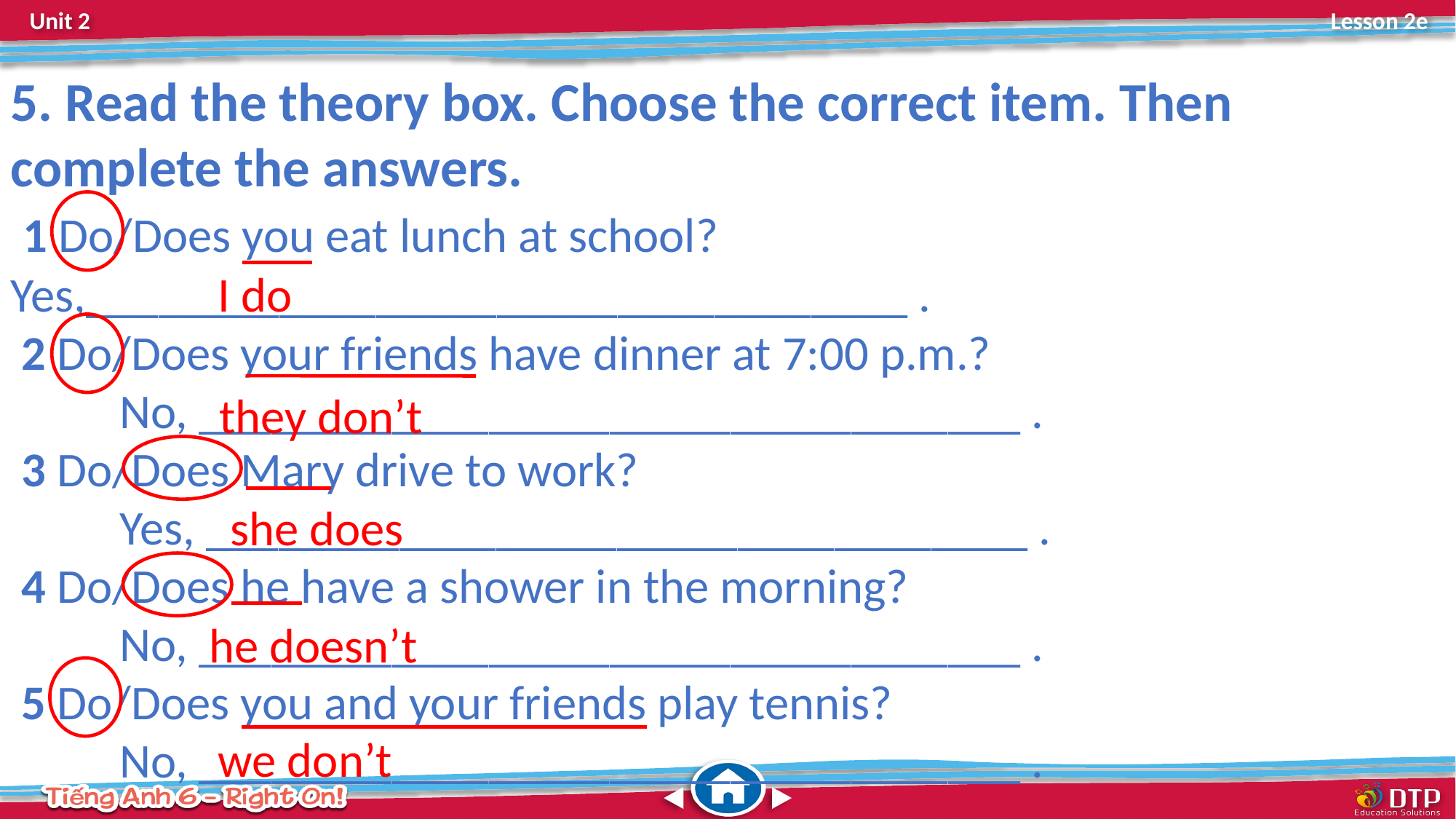

5. Read the theory box. Choose the correct item. Then complete the answers.
 1 Do/Does you eat lunch at school?     	Yes,__________________________________ .
 2 Do/Does your friends have dinner at 7:00 p.m.?
	No, __________________________________ .
 3 Do/Does Mary drive to work?
	Yes, __________________________________ .
 4 Do/Does he have a shower in the morning?
	No, __________________________________ .
 5 Do/Does you and your friends play tennis?
	No, __________________________________ .

I do

they don’t

she does

he doesn’t

we don’t